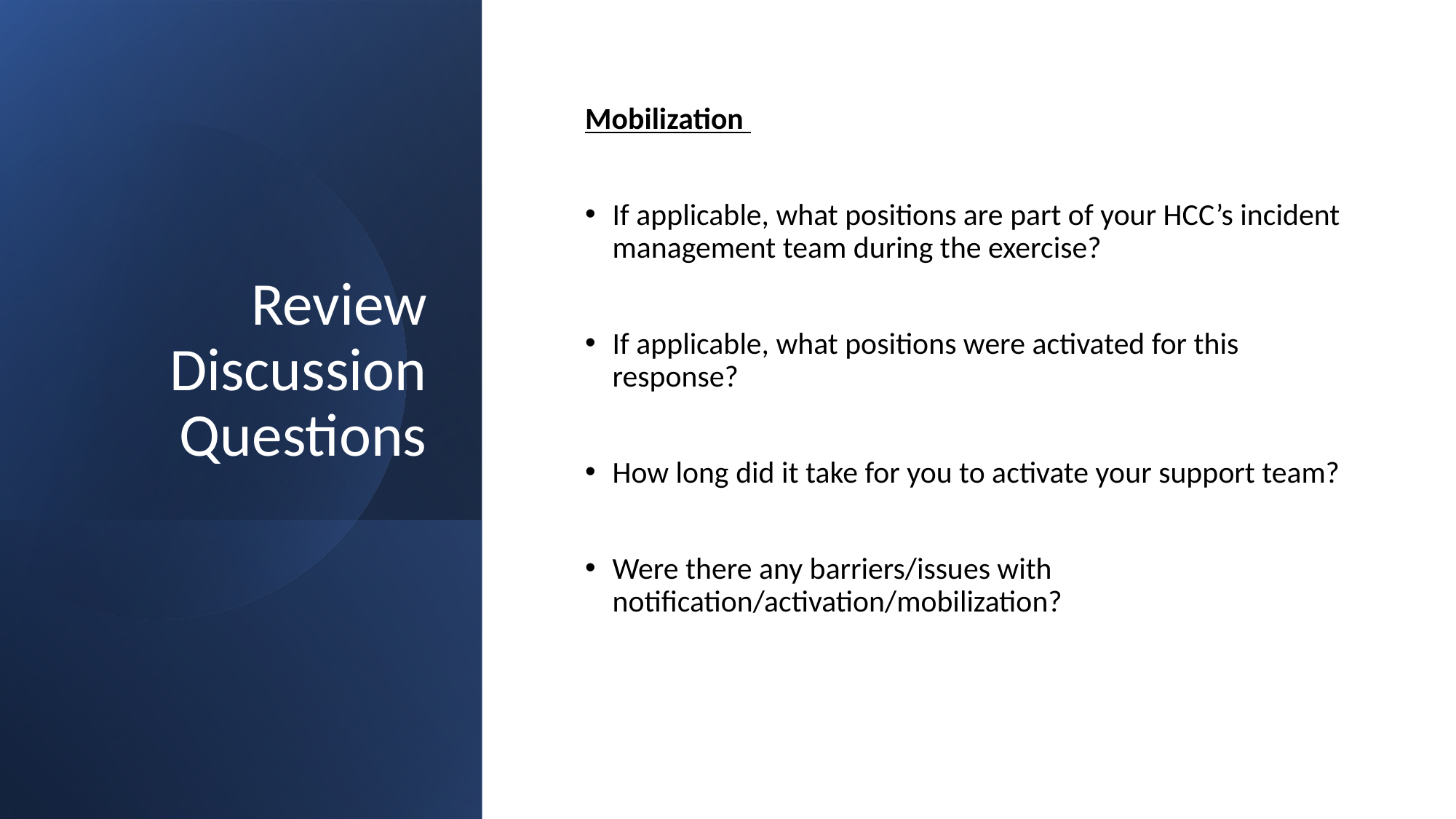

# Review Discussion Questions
Mobilization

If applicable, what positions are part of your HCC’s incident management team during the exercise?

If applicable, what positions were activated for this response?

How long did it take for you to activate your support team?

Were there any barriers/issues with notification/activation/mobilization?